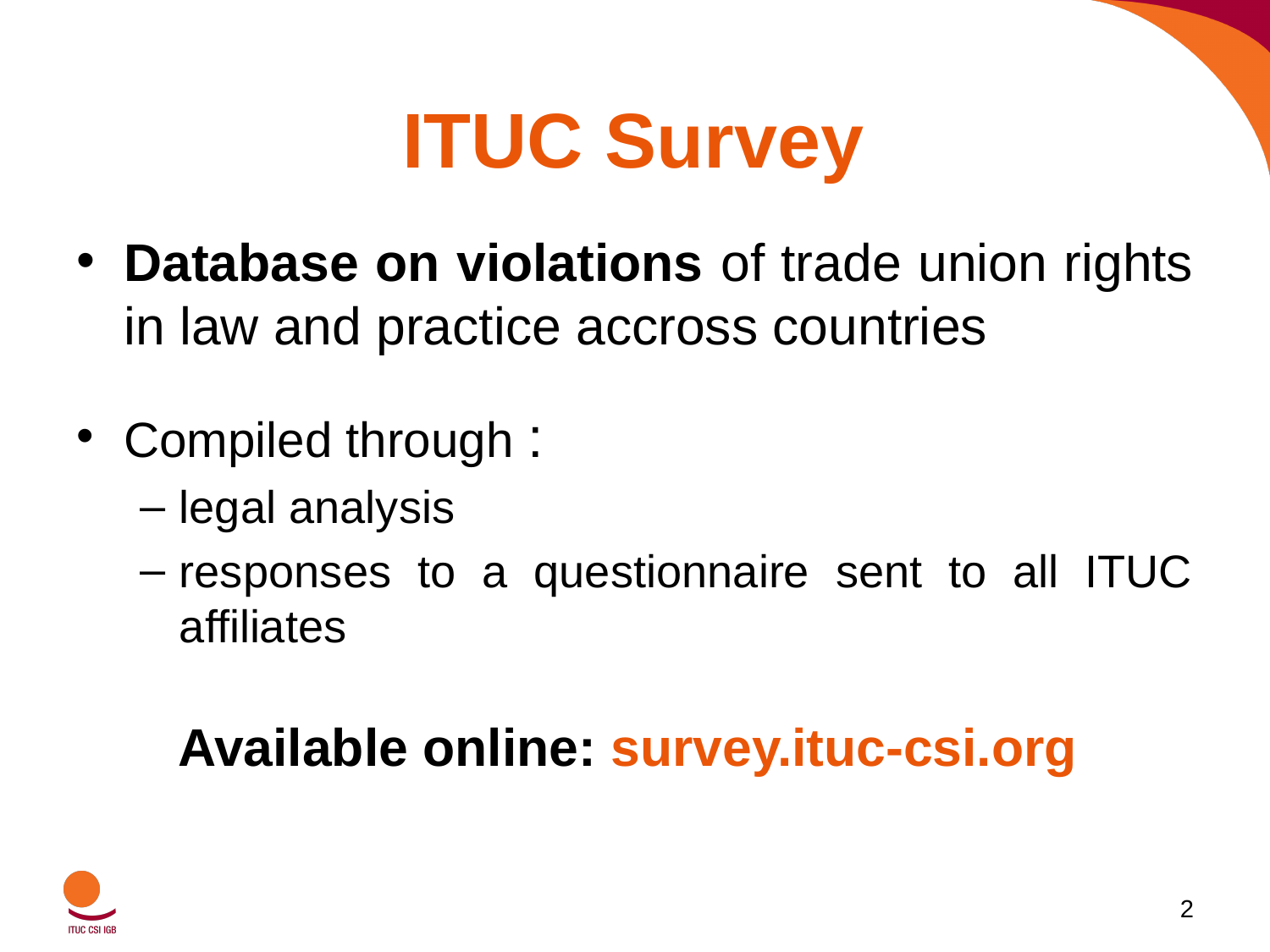

# ITUC Survey
Database on violations of trade union rights in law and practice accross countries

Compiled through :
legal analysis
responses to a questionnaire sent to all ITUC affiliates

Available online: survey.ituc-csi.org
2